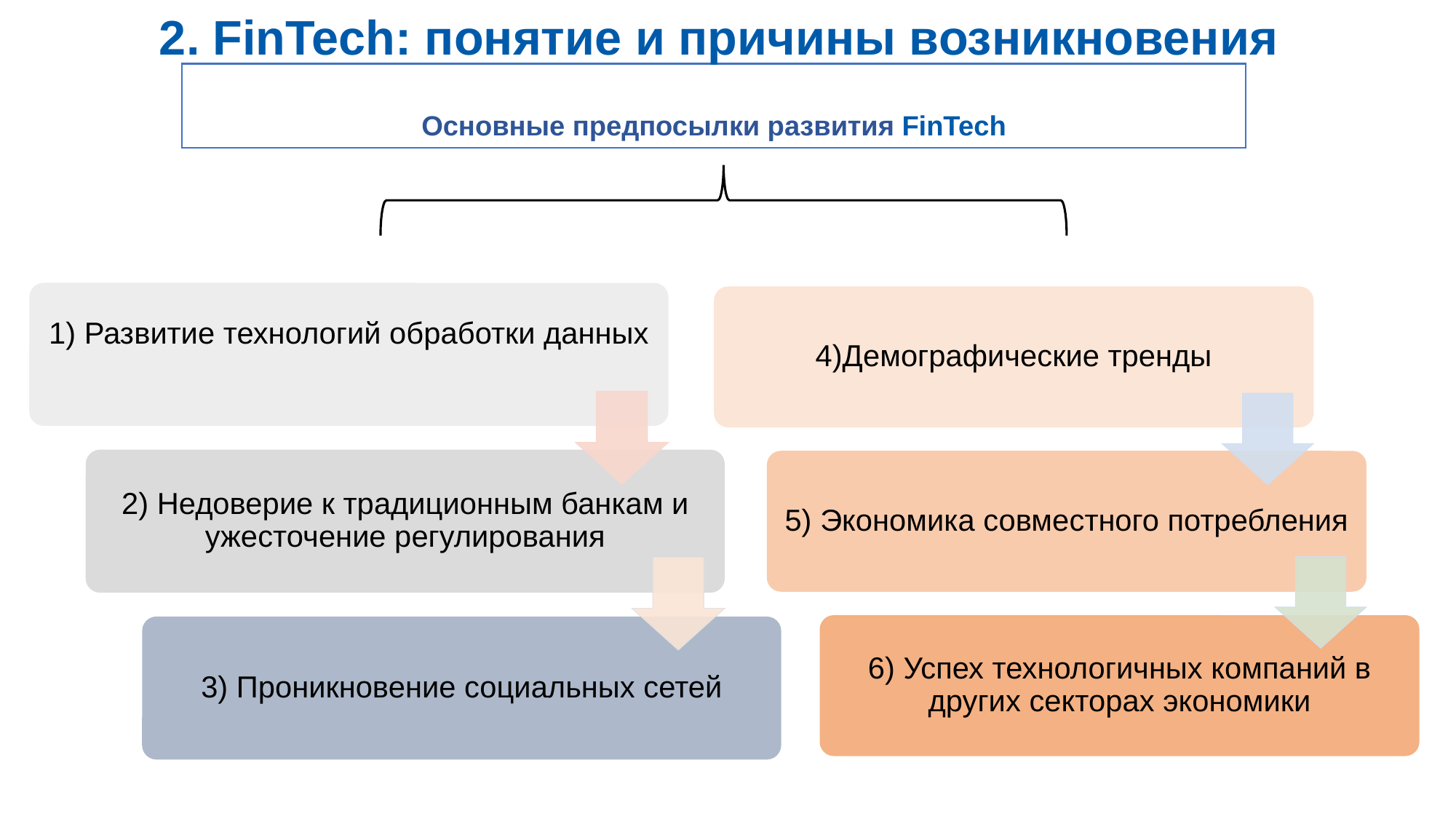

2. FinTech: понятие и причины возникновения

Основные предпосылки развития FinTech

1) Развитие технологий обработки данных
2) Недоверие к традиционным банкам и ужесточение регулирования
3) Проникновение социальных сетей

4)Демографические тренды
5) Экономика совместного потребления
6) Успех технологичных компаний в других секторах экономики